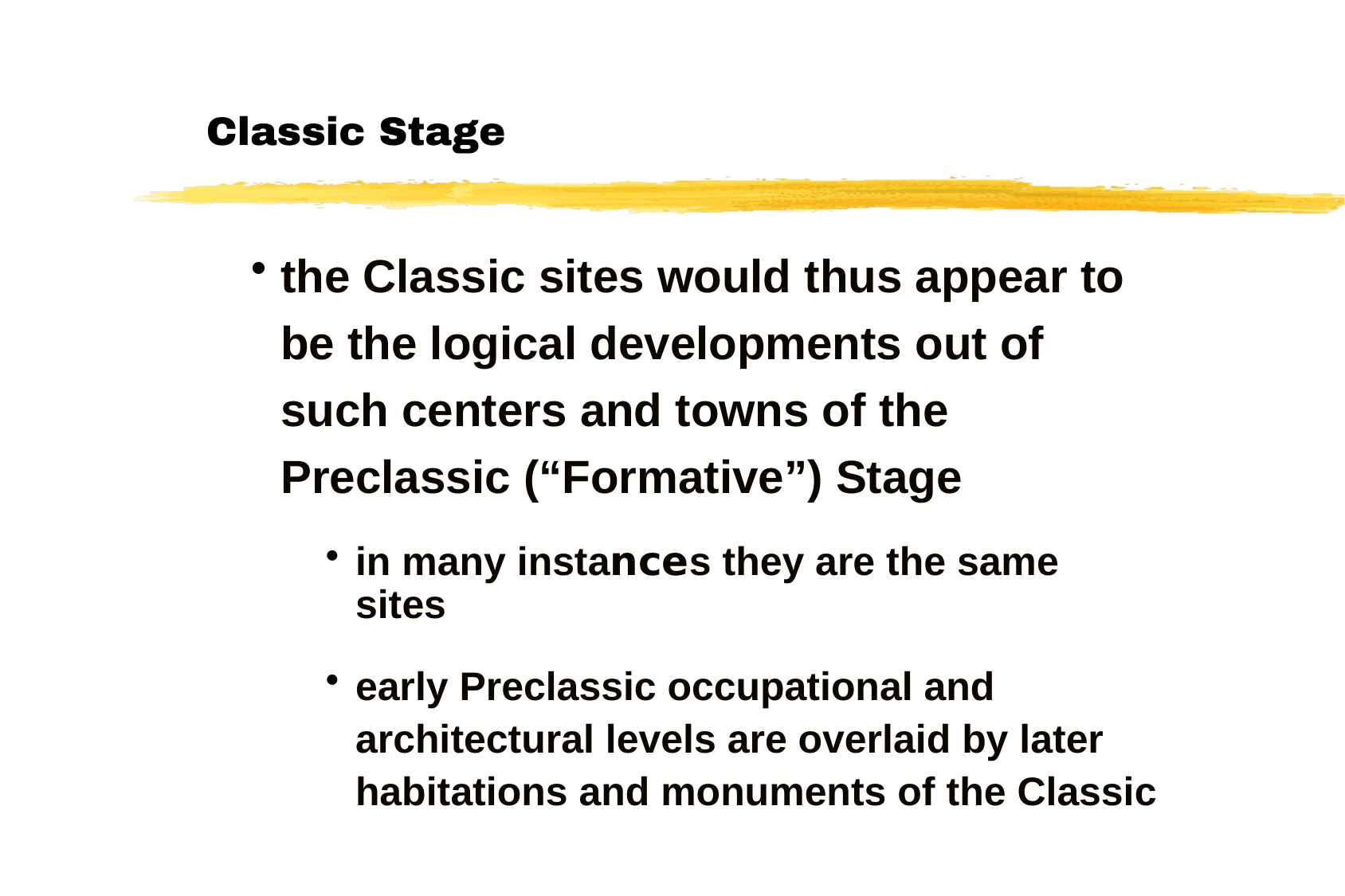

# Classic Stage
the Classic sites would thus appear to be the logical developments out of such centers and towns of the Preclassic (“Formative”) Stage

in many instances they are the same sites

early Preclassic occupational and architectural levels are overlaid by later habitations and monuments of the Classic